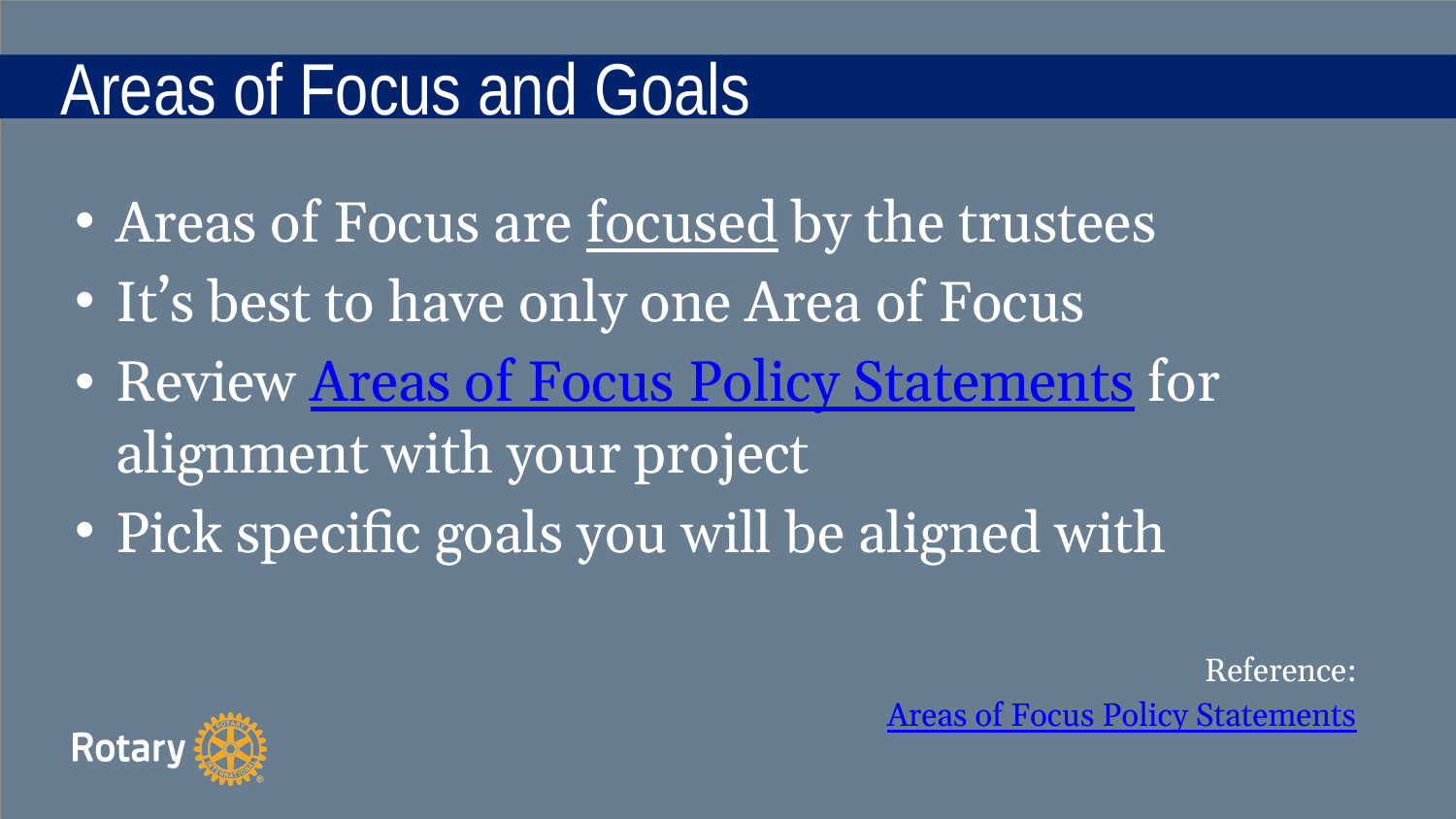

# Areas of Focus and Goals
Areas of Focus are focused by the trustees
It’s best to have only one Area of Focus
Review Areas of Focus Policy Statements for alignment with your project
Pick specific goals you will be aligned with

Reference:
Areas of Focus Policy Statements